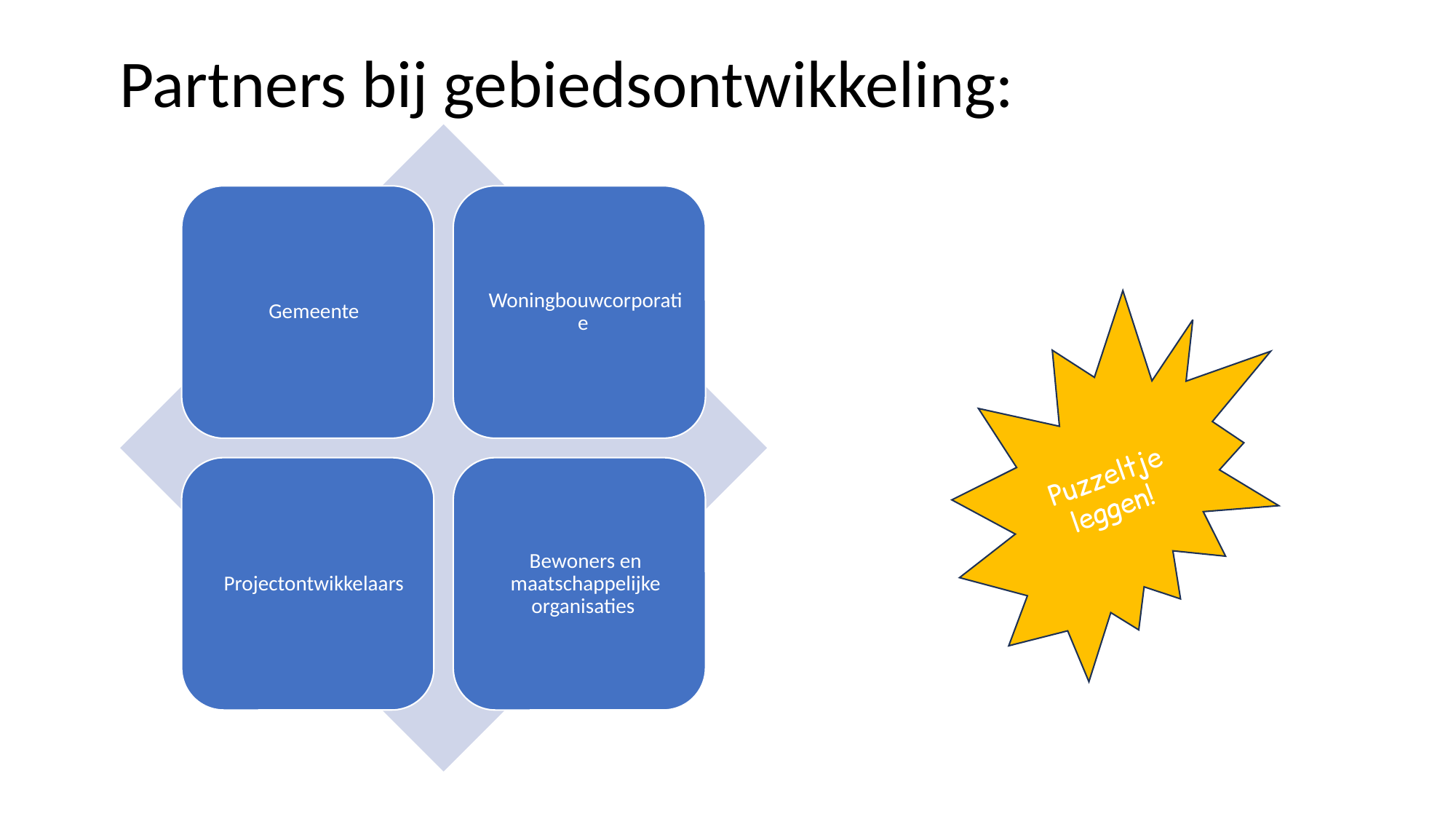

# Partners bij gebiedsontwikkeling:
Gemeente
Woningbouwcorporatie
Projectontwikkelaars
Bewoners en maatschappelijke organisaties
Puzzeltje leggen!